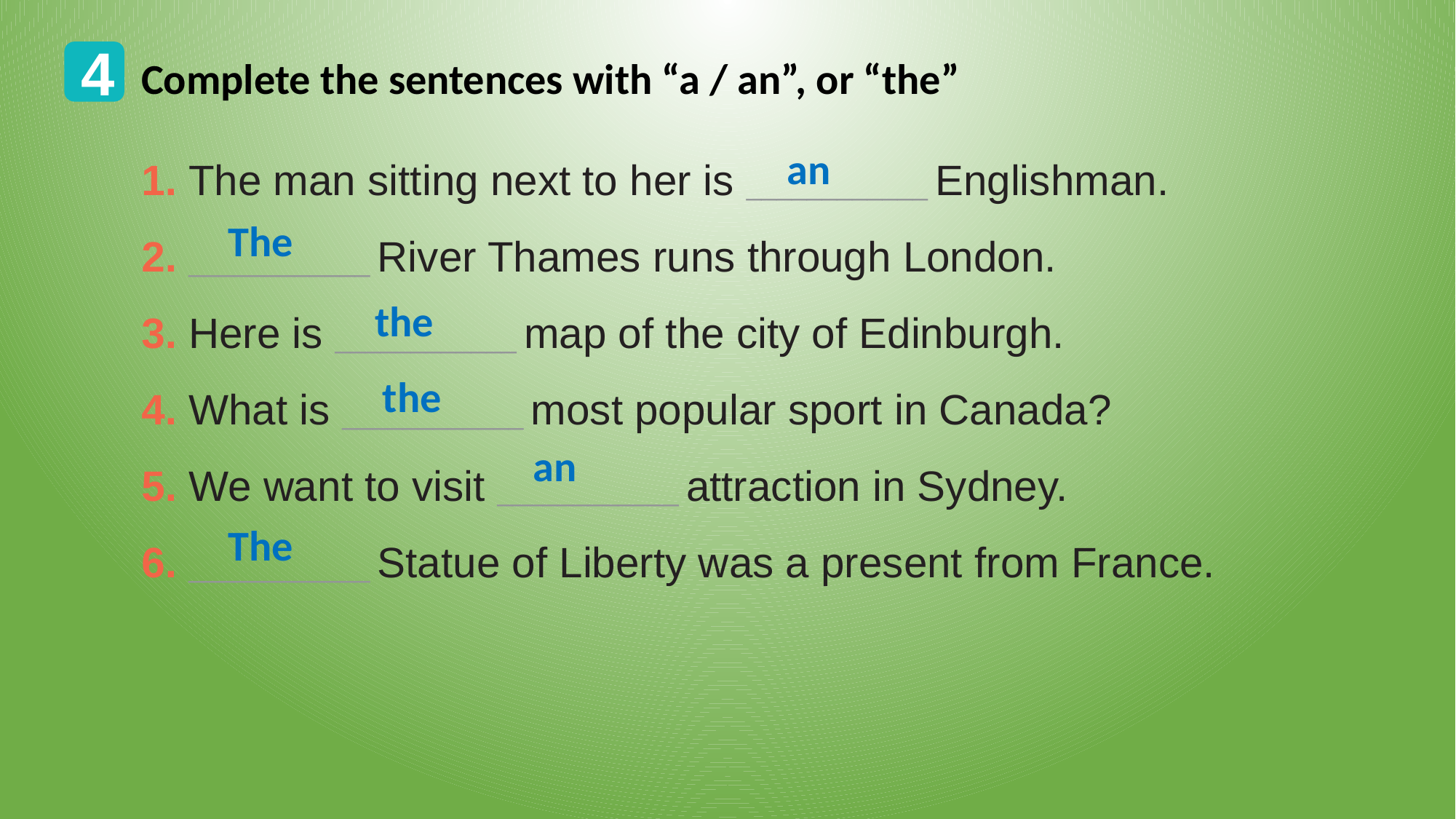

4

Complete the sentences with “a / an”, or “the”
1. The man sitting next to her is ____________ Englishman.
2. ____________ River Thames runs through London.
3. Here is ____________ map of the city of Edinburgh.
4. What is ____________ most popular sport in Canada?
5. We want to visit ____________ attraction in Sydney.
6. ____________ Statue of Liberty was a present from France.
an
The
 the
 the
an
The